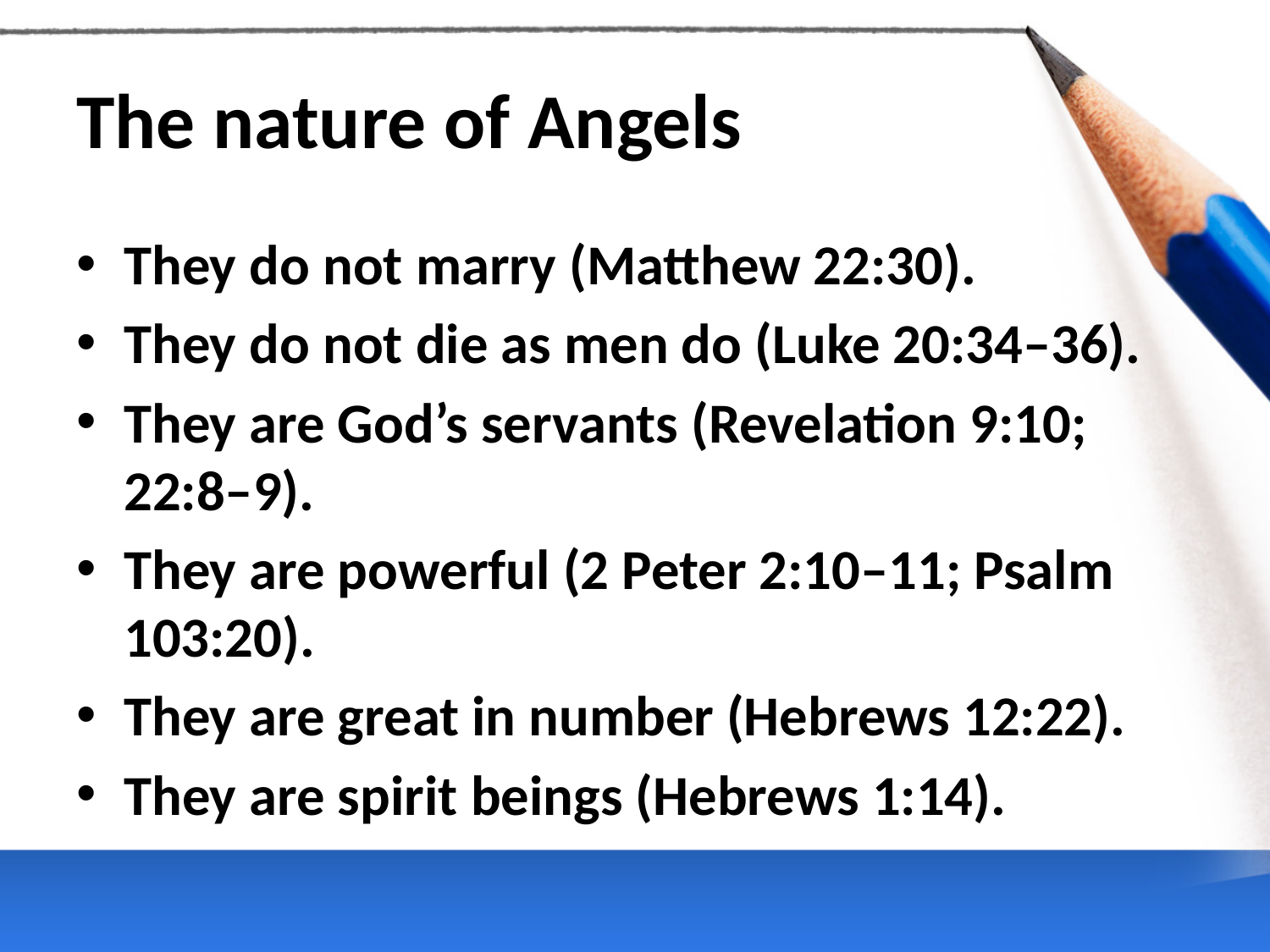

# The nature of Angels
They do not marry (Matthew 22:30).
They do not die as men do (Luke 20:34–36).
They are God’s servants (Revelation 9:10; 22:8–9).
They are powerful (2 Peter 2:10–11; Psalm 103:20).
They are great in number (Hebrews 12:22).
They are spirit beings (Hebrews 1:14).